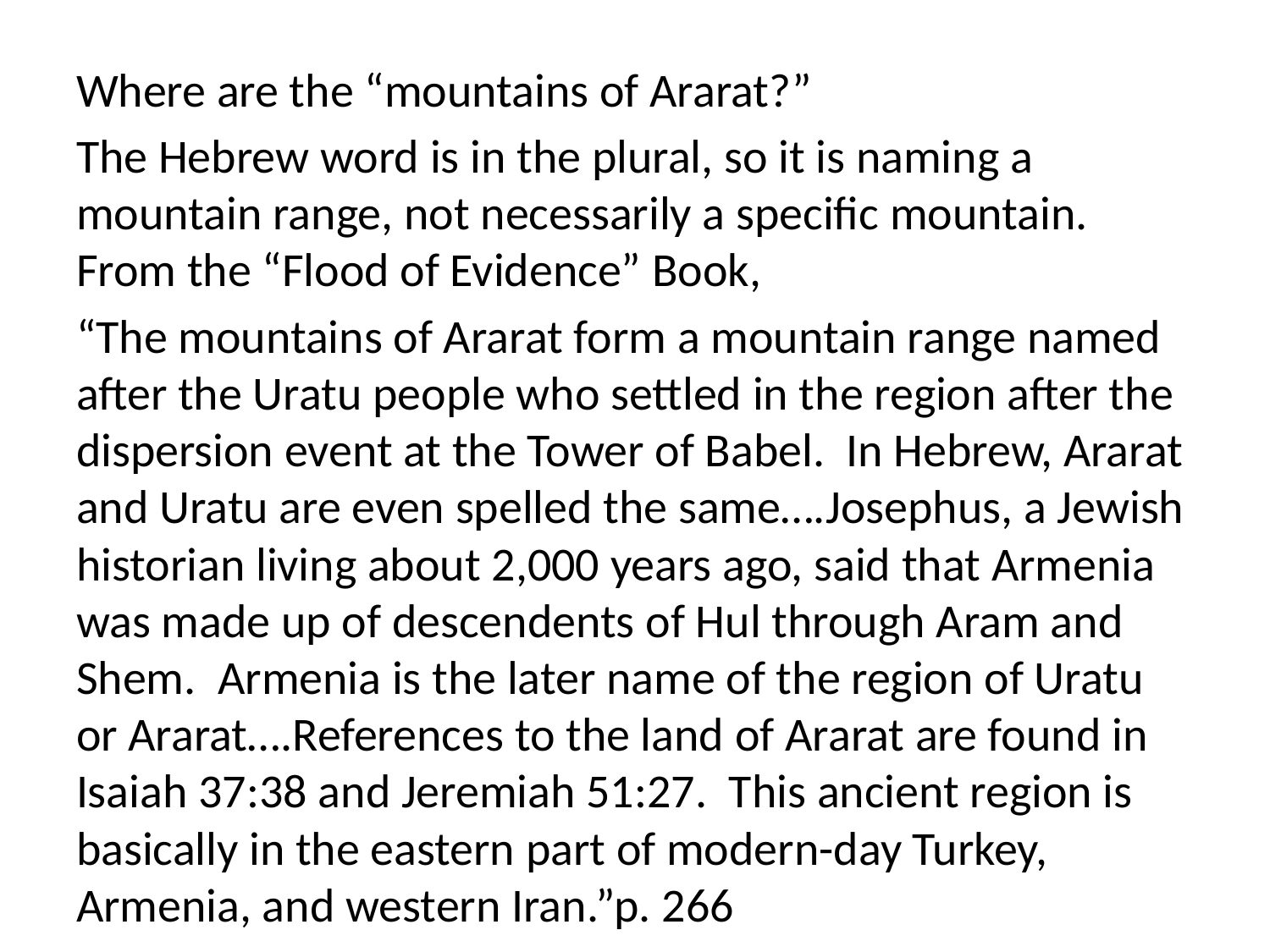

Where are the “mountains of Ararat?”
The Hebrew word is in the plural, so it is naming a mountain range, not necessarily a specific mountain.  From the “Flood of Evidence” Book,
“The mountains of Ararat form a mountain range named after the Uratu people who settled in the region after the dispersion event at the Tower of Babel.  In Hebrew, Ararat and Uratu are even spelled the same….Josephus, a Jewish historian living about 2,000 years ago, said that Armenia was made up of descendents of Hul through Aram and Shem.  Armenia is the later name of the region of Uratu or Ararat….References to the land of Ararat are found in Isaiah 37:38 and Jeremiah 51:27.  This ancient region is basically in the eastern part of modern-day Turkey, Armenia, and western Iran.”p. 266